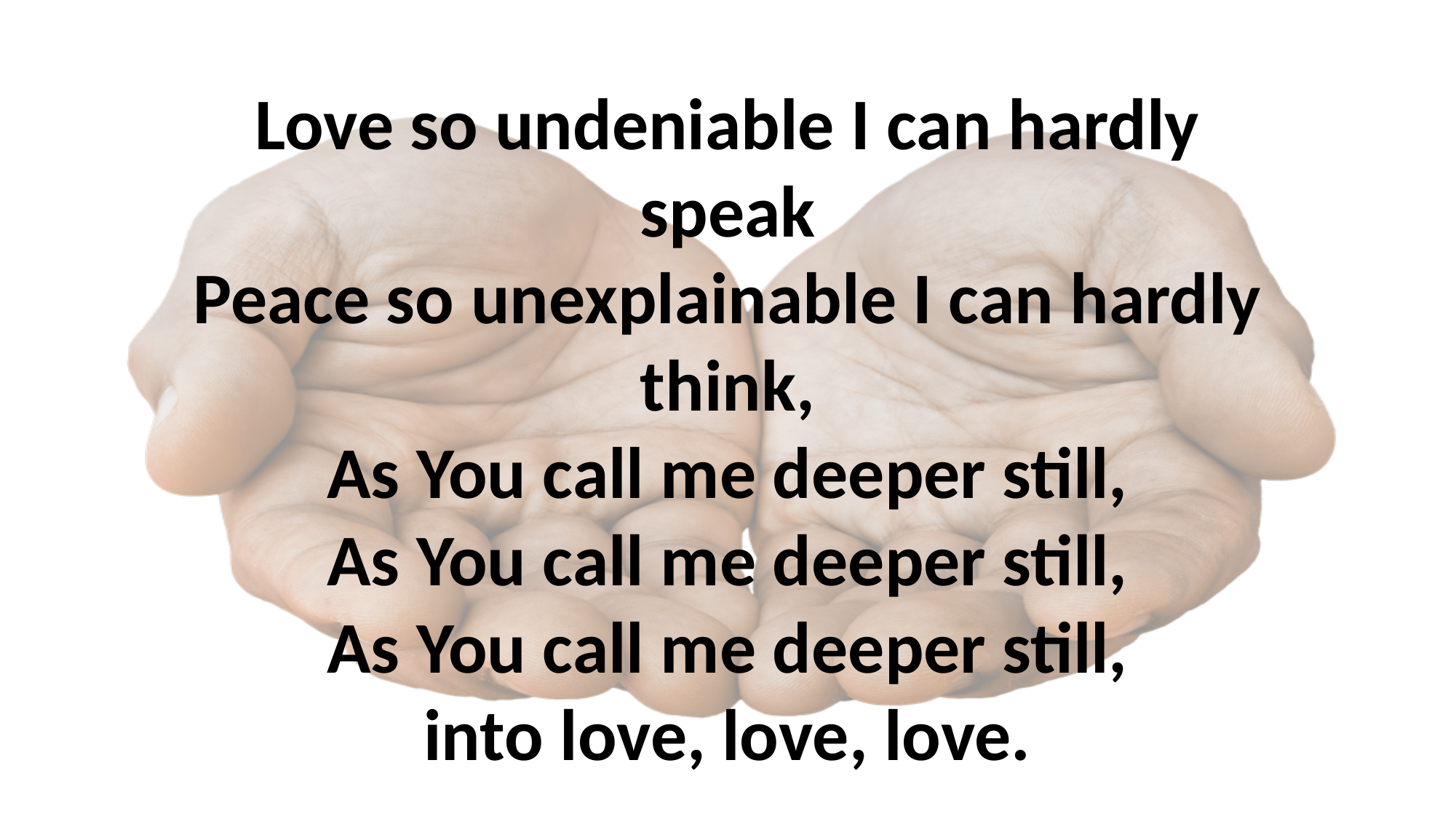

# Love so undeniable I can hardly speak Peace so unexplainable I can hardly think, As You call me deeper still, As You call me deeper still, As You call me deeper still, into love, love, love.